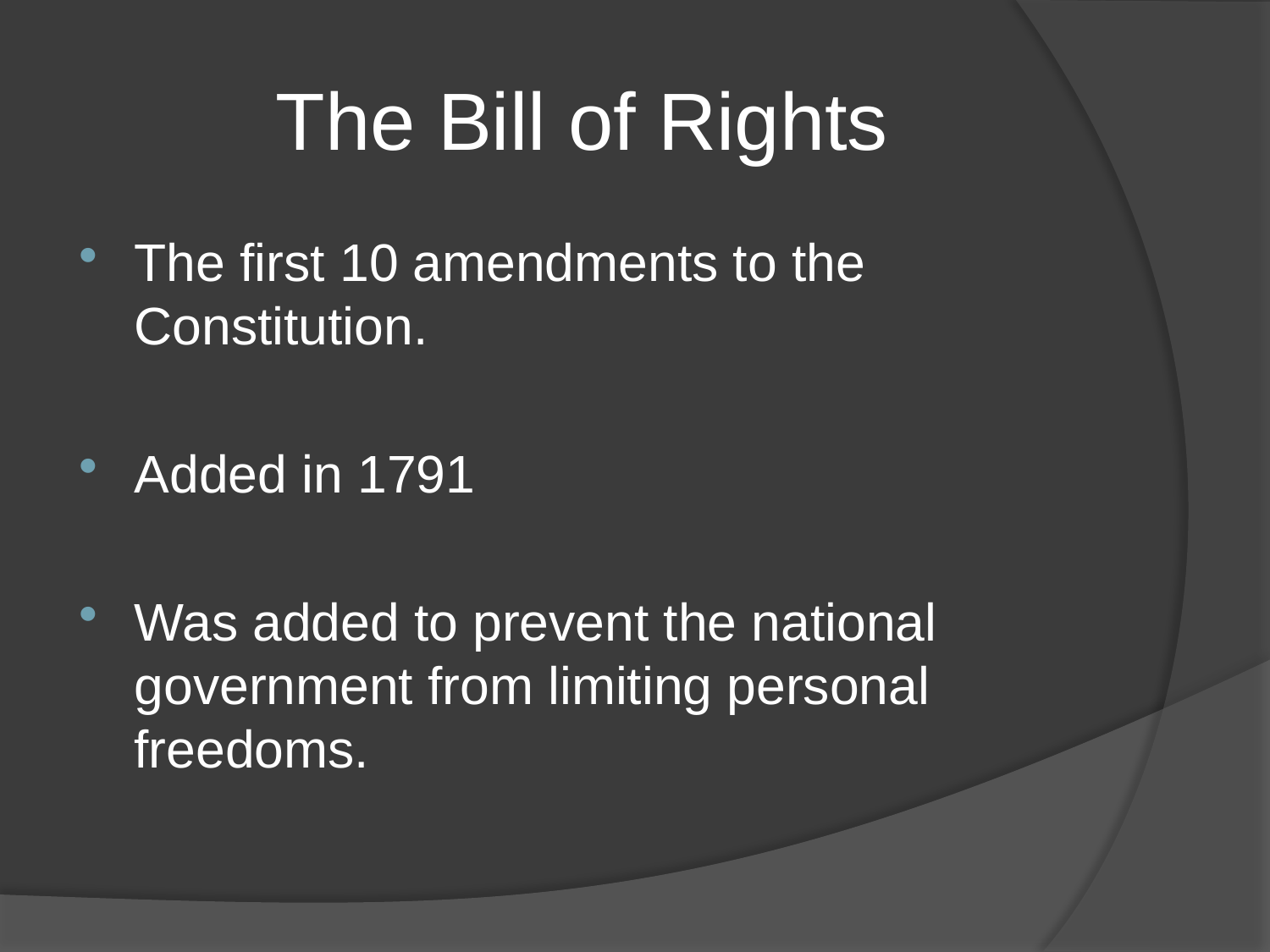

# The Bill of Rights
The first 10 amendments to the Constitution.

Added in 1791

Was added to prevent the national government from limiting personal freedoms.